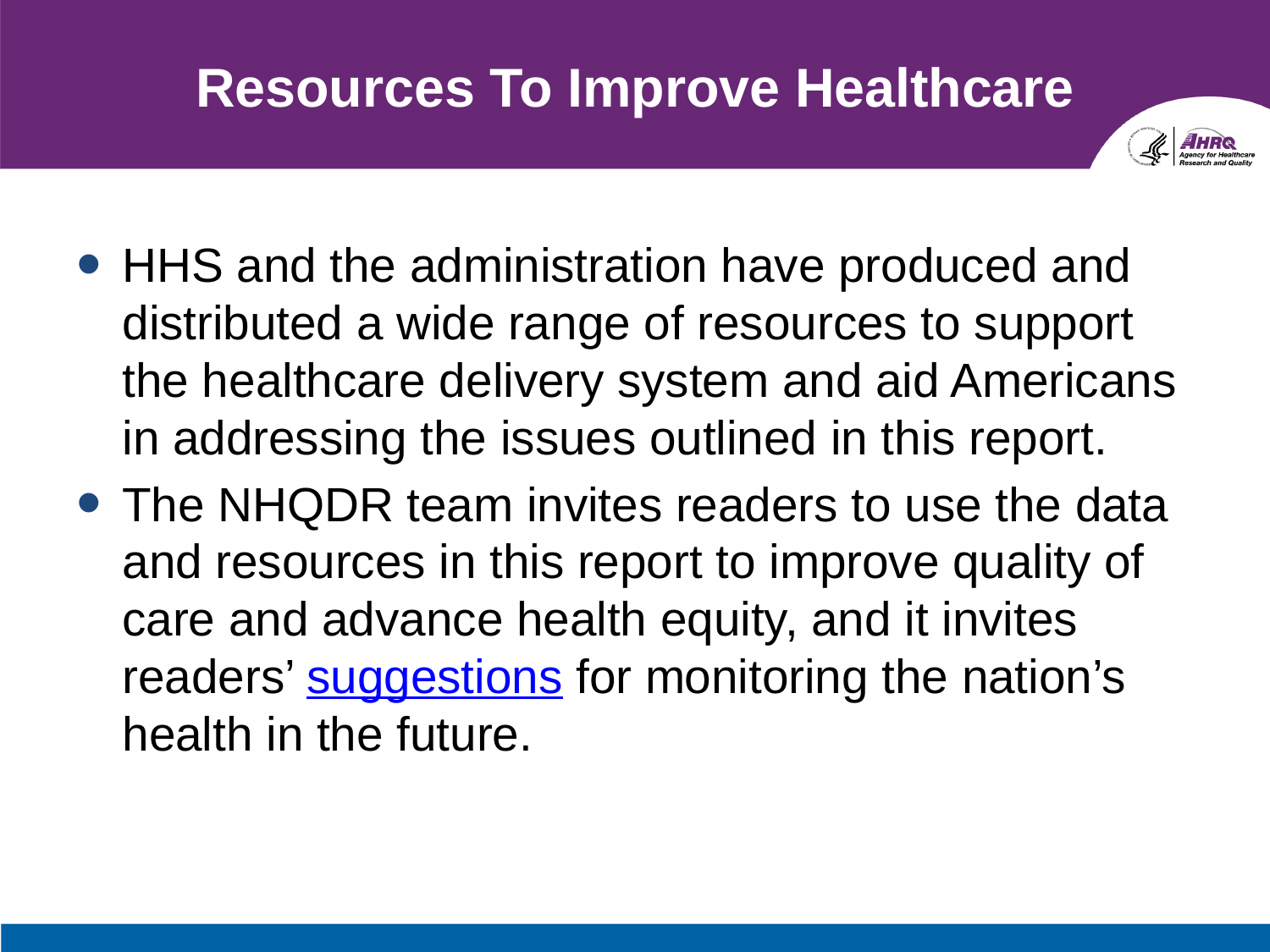

# Resources To Improve Healthcare
HHS and the administration have produced and distributed a wide range of resources to support the healthcare delivery system and aid Americans in addressing the issues outlined in this report.
The NHQDR team invites readers to use the data and resources in this report to improve quality of care and advance health equity, and it invites readers’ suggestions for monitoring the nation’s health in the future.